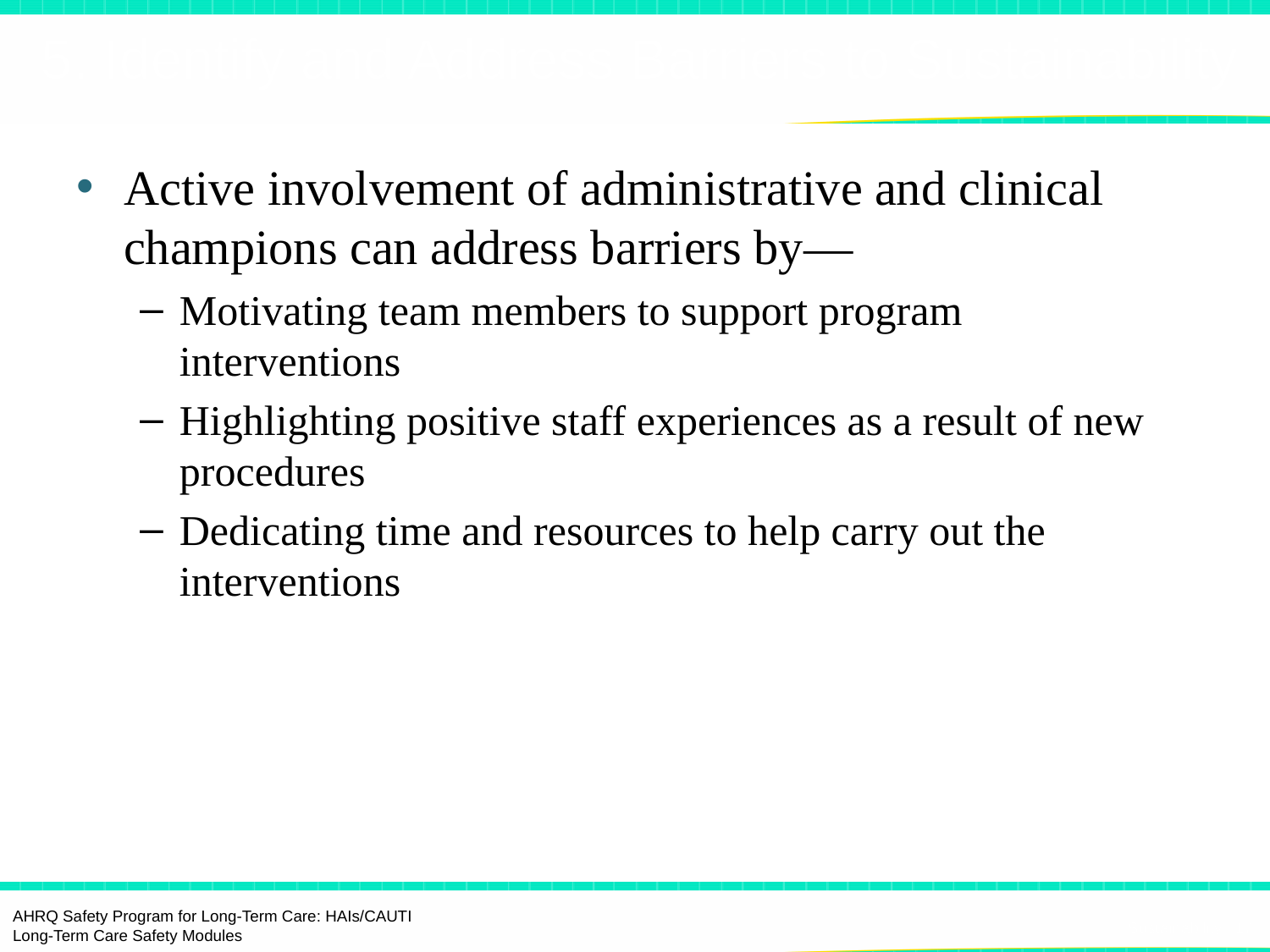

# 5. Identify and Address Barriers to Sustainability
Active involvement of administrative and clinical champions can address barriers by—
Motivating team members to support program interventions
Highlighting positive staff experiences as a result of new procedures
Dedicating time and resources to help carry out the interventions
AHRQ Safety Program for Long-Term Care: HAIs/CAUTI   Long-Term Care Safety Modules